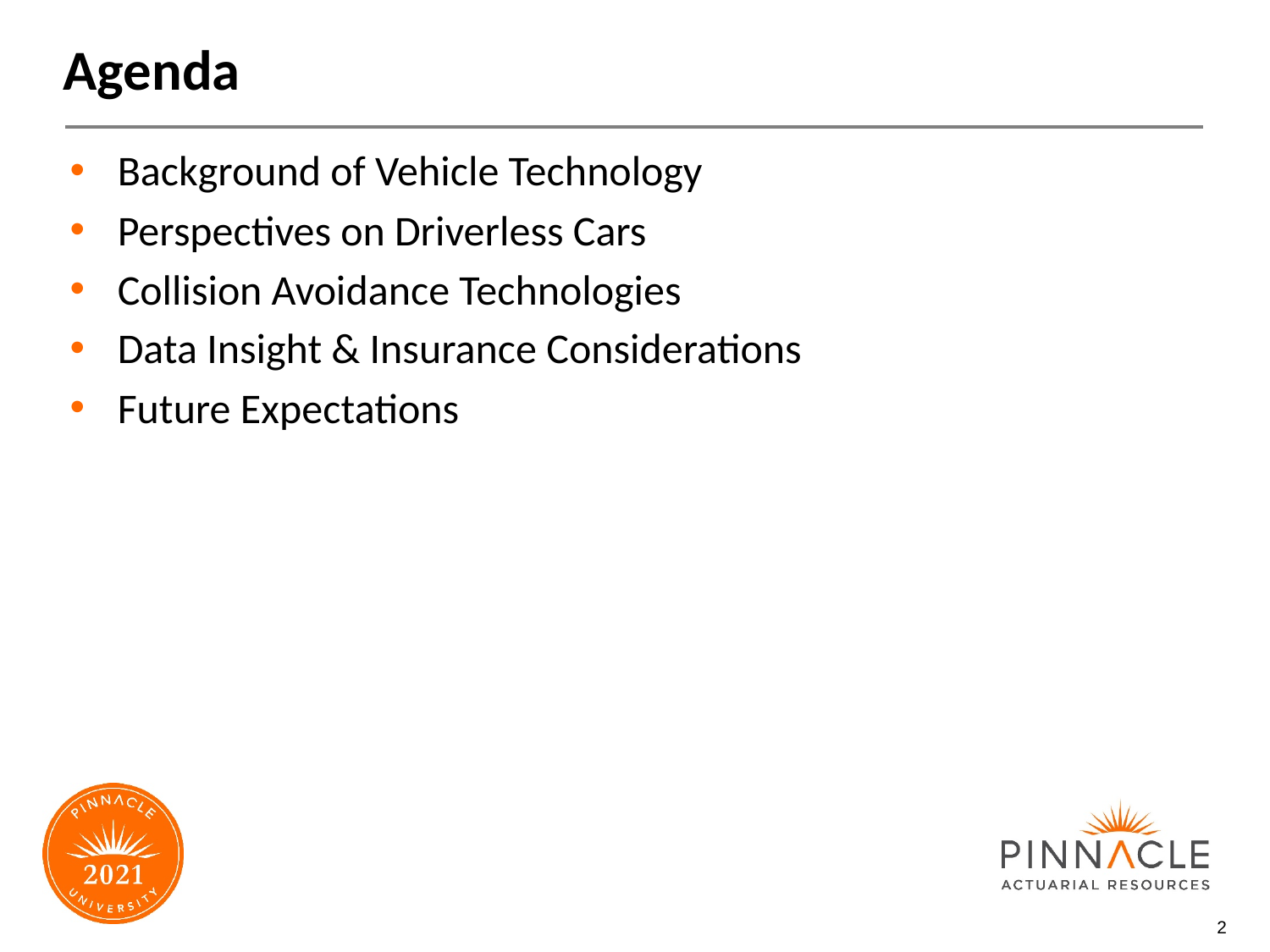

# Agenda
Background of Vehicle Technology
Perspectives on Driverless Cars
Collision Avoidance Technologies
Data Insight & Insurance Considerations
Future Expectations